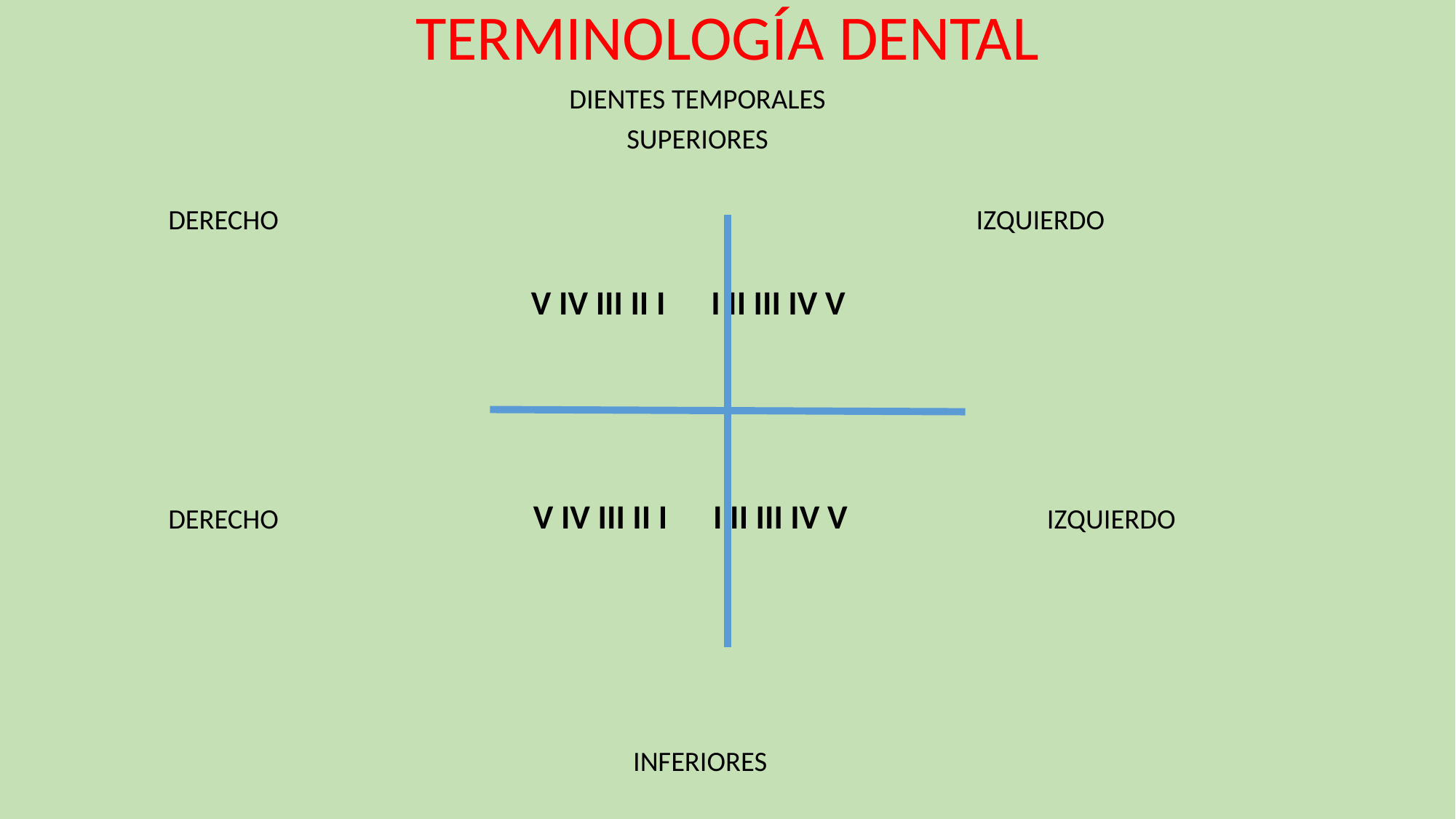

# TERMINOLOGÍA DENTAL
                                                                        DIENTES TEMPORALES
                                                                                 SUPERIORES

         DERECHO                                                                                                              IZQUIERDO

                                                                  V IV III II I      I II III IV V

         DERECHO                                        V IV III II I      I II III IV V                          IZQUIERDO

                                                                                  INFERIORES